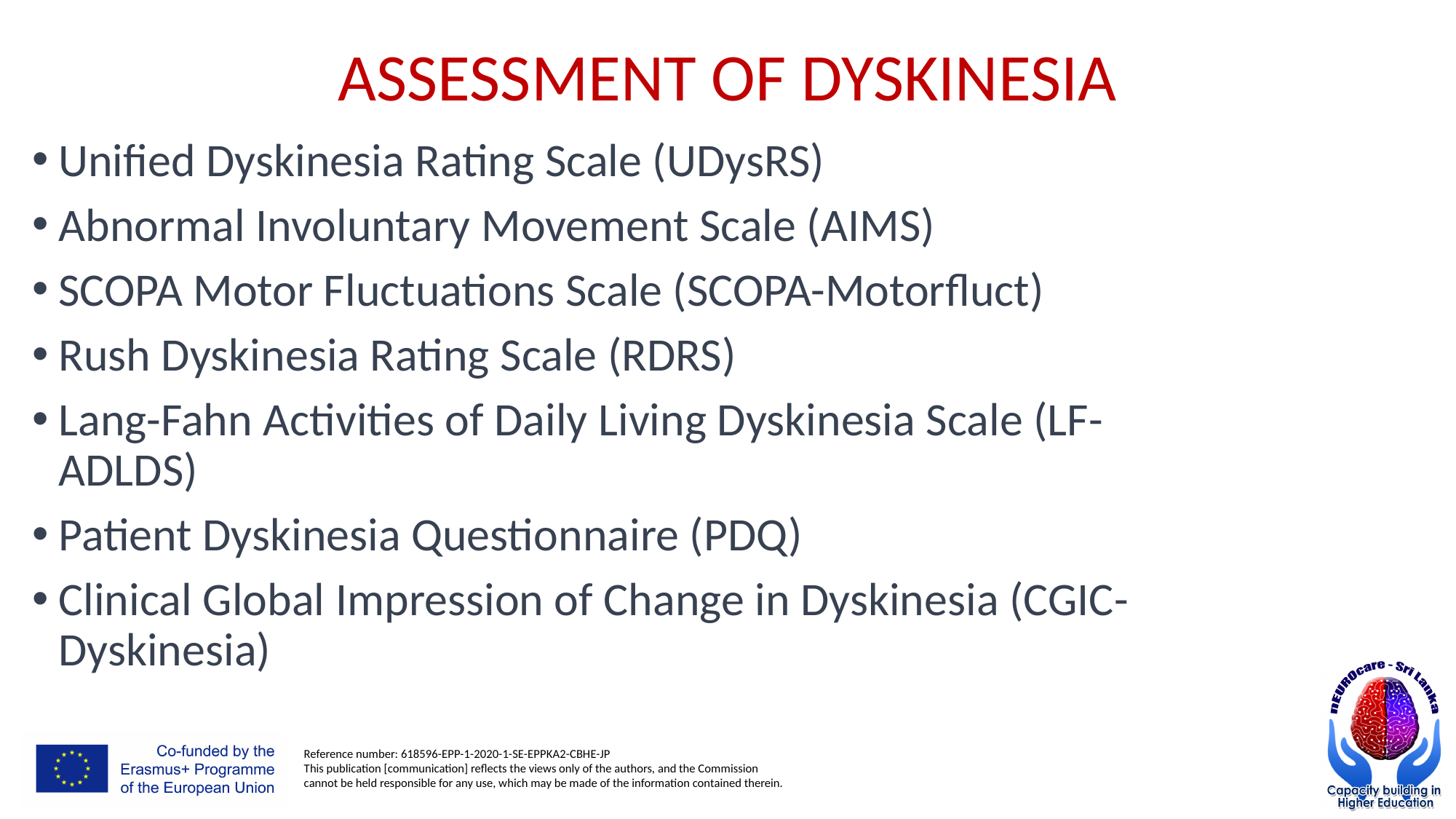

# ASSESSMENT OF DYSKINESIA
Unified Dyskinesia Rating Scale (UDysRS)
Abnormal Involuntary Movement Scale (AIMS)
SCOPA Motor Fluctuations Scale (SCOPA-Motorfluct)
Rush Dyskinesia Rating Scale (RDRS)
Lang-Fahn Activities of Daily Living Dyskinesia Scale (LF-ADLDS)
Patient Dyskinesia Questionnaire (PDQ)
Clinical Global Impression of Change in Dyskinesia (CGIC-Dyskinesia)